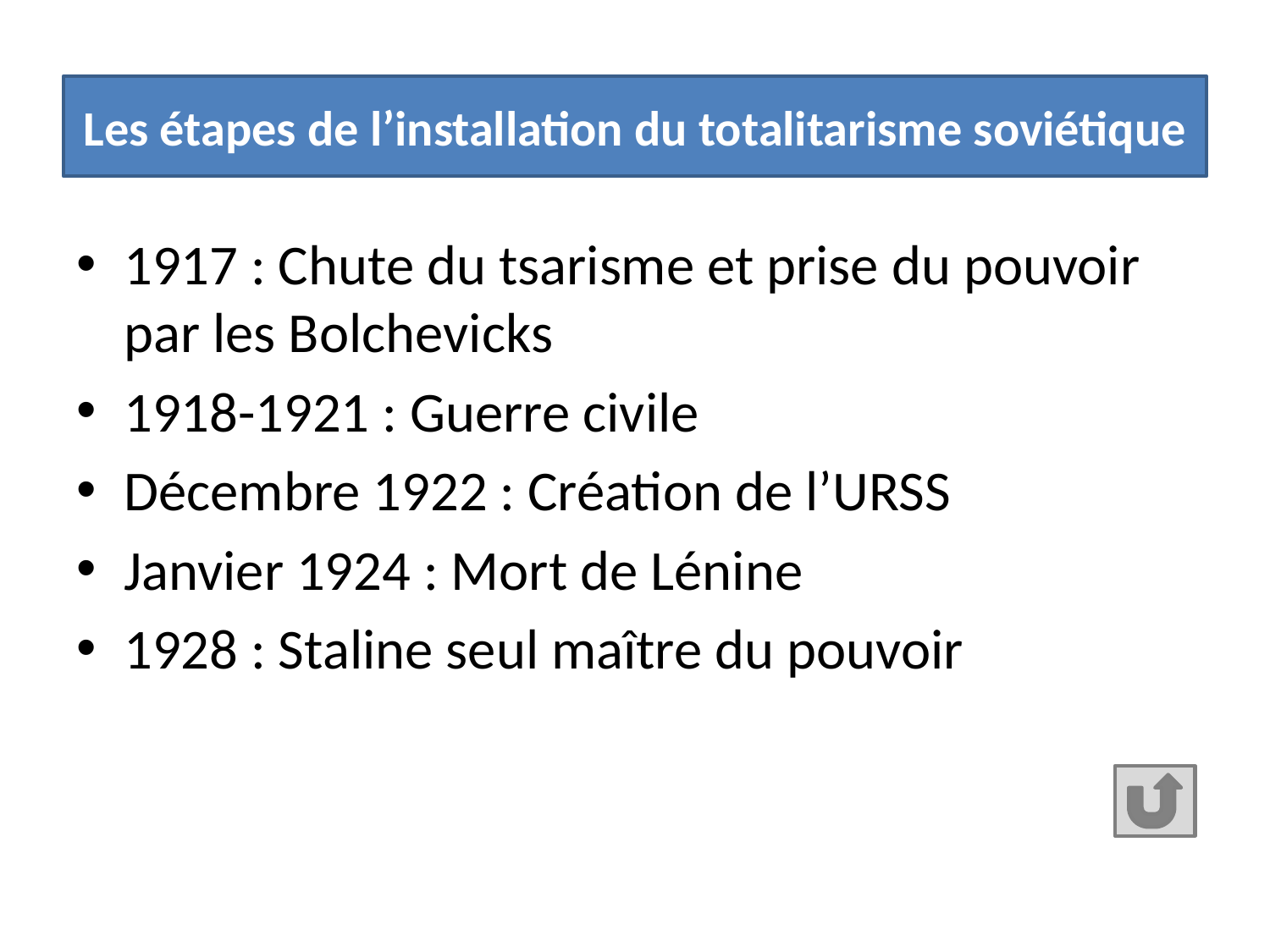

# Les étapes de l’installation du totalitarisme soviétique
1917 : Chute du tsarisme et prise du pouvoir par les Bolchevicks
1918-1921 : Guerre civile
Décembre 1922 : Création de l’URSS
Janvier 1924 : Mort de Lénine
1928 : Staline seul maître du pouvoir